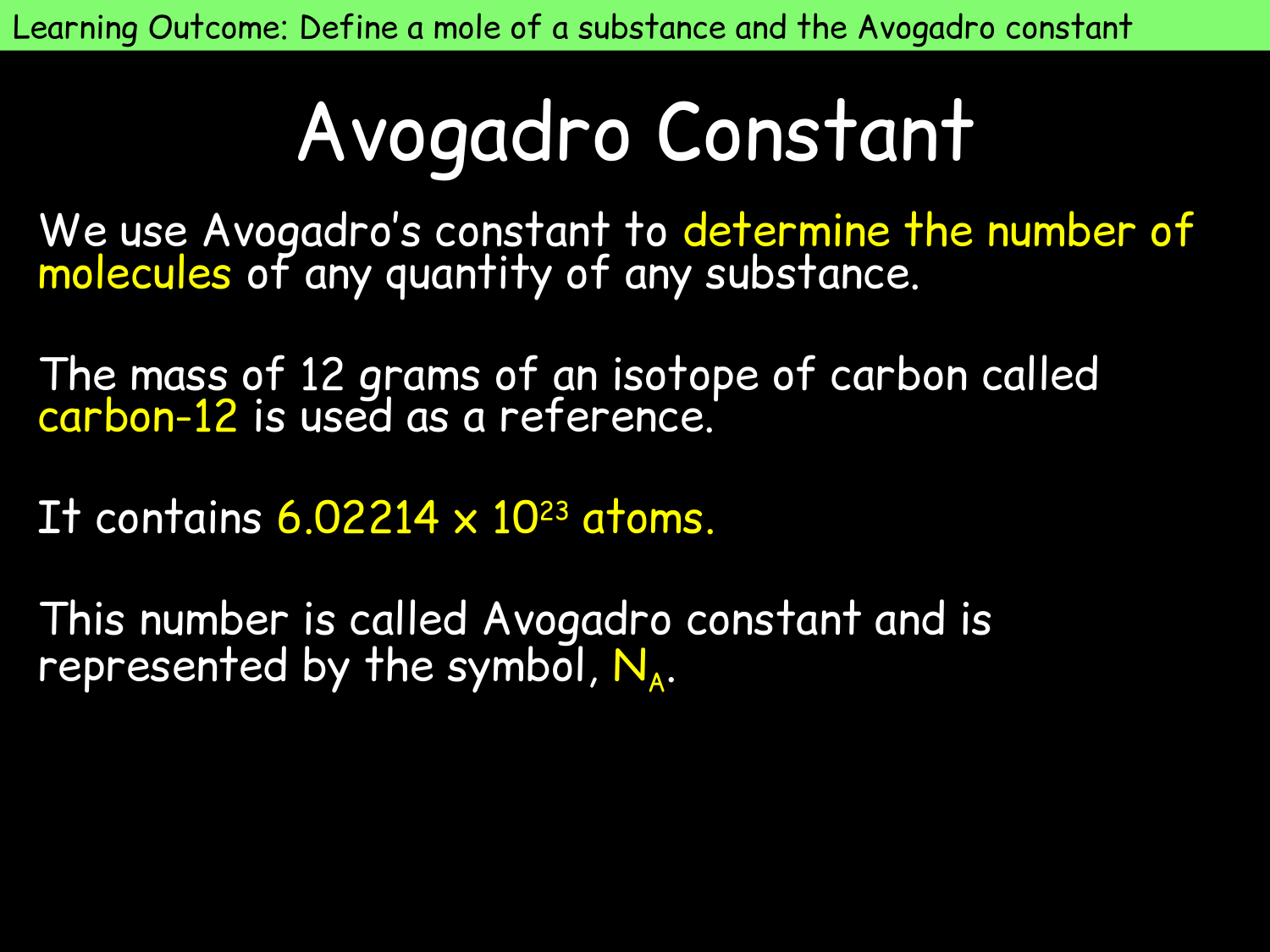

Learning Outcome: Define a mole of a substance and the Avogadro constant
# Avogadro Constant
We use Avogadro’s constant to determine the number of molecules of any quantity of any substance.

The mass of 12 grams of an isotope of carbon called carbon-12 is used as a reference.

It contains 6.02214 x 1023 atoms.

This number is called Avogadro constant and is represented by the symbol, NA.